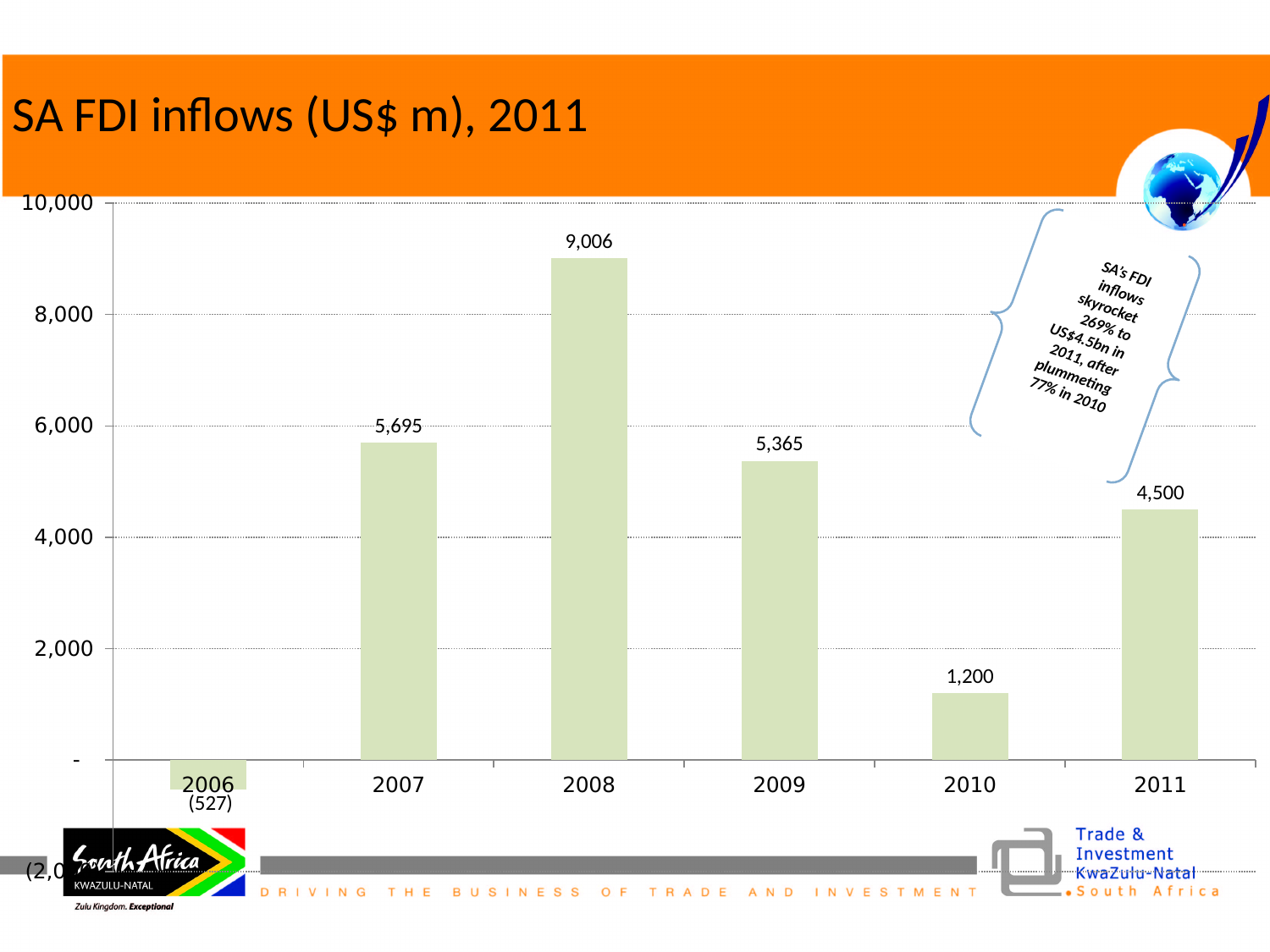

# SA FDI inflows (US$ m), 2011

### Chart

| Category |  |
|---|---|
| 2006 | -526.7627057321 |
| 2007 | 5694.528029795504 |
| 2008 | 9006.296890773992 |
| 2009 | 5365.4437805579 |
| 2010 | 1200.0 |
| 2011 | 4500.0 |
SA’s FDI inflows skyrocket 269% to US$4.5bn in 2011, after plummeting 77% in 2010